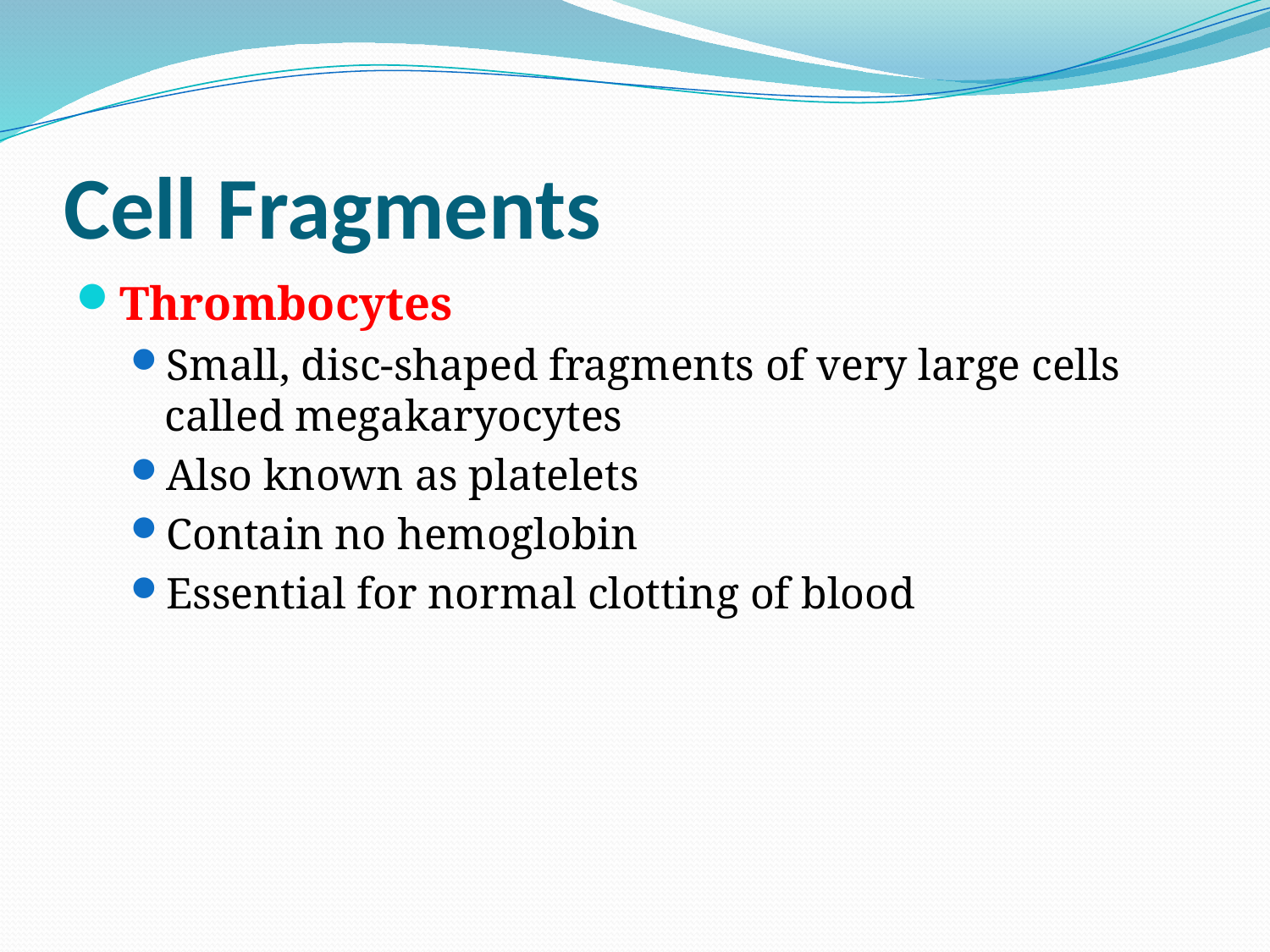

# Cell Fragments
Thrombocytes
Small, disc-shaped fragments of very large cells called megakaryocytes
Also known as platelets
Contain no hemoglobin
Essential for normal clotting of blood